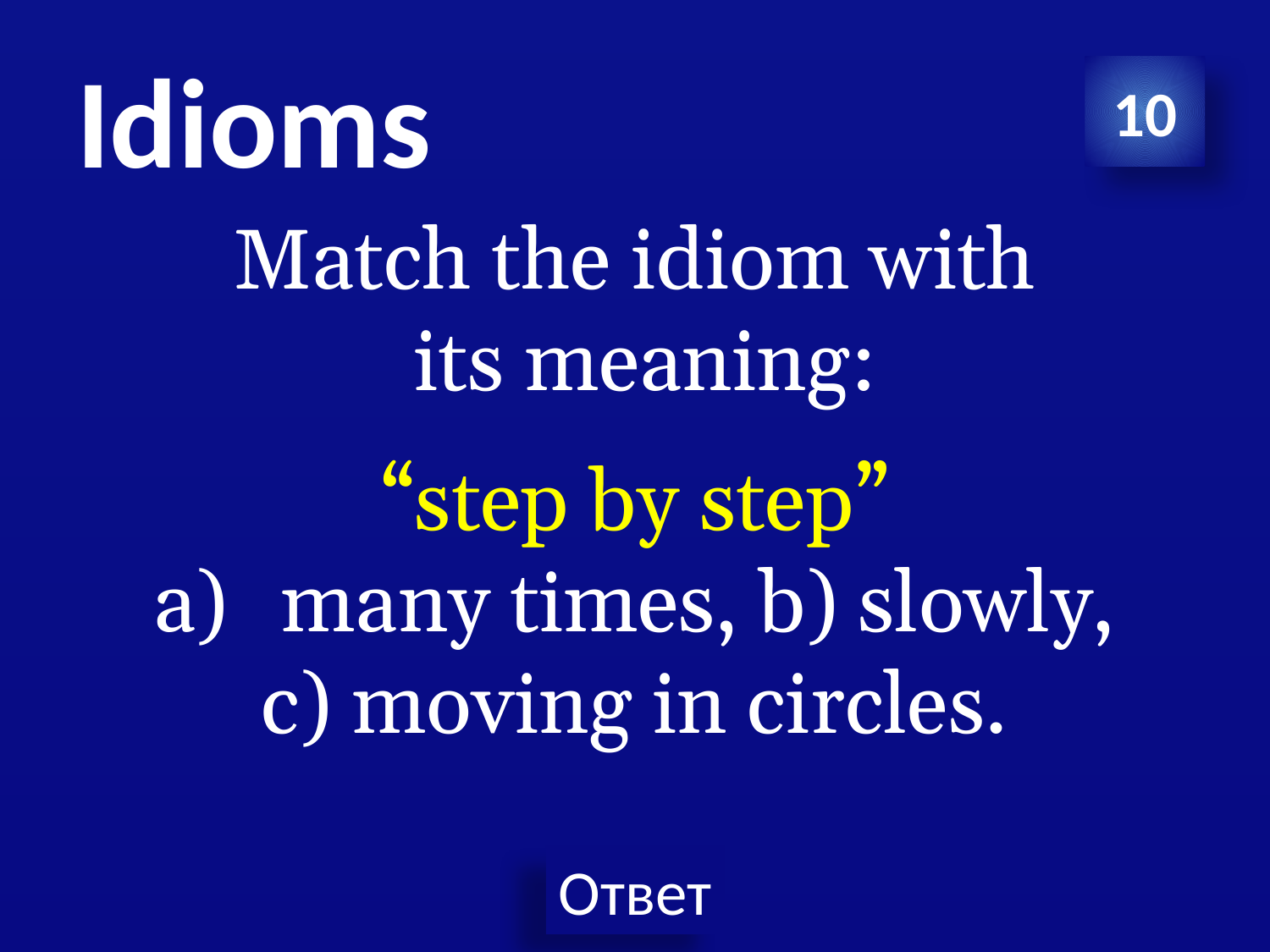

# Idioms
10
Match the idiom with
 its meaning:

“step by step”
many times, b) slowly,
c) moving in circles.